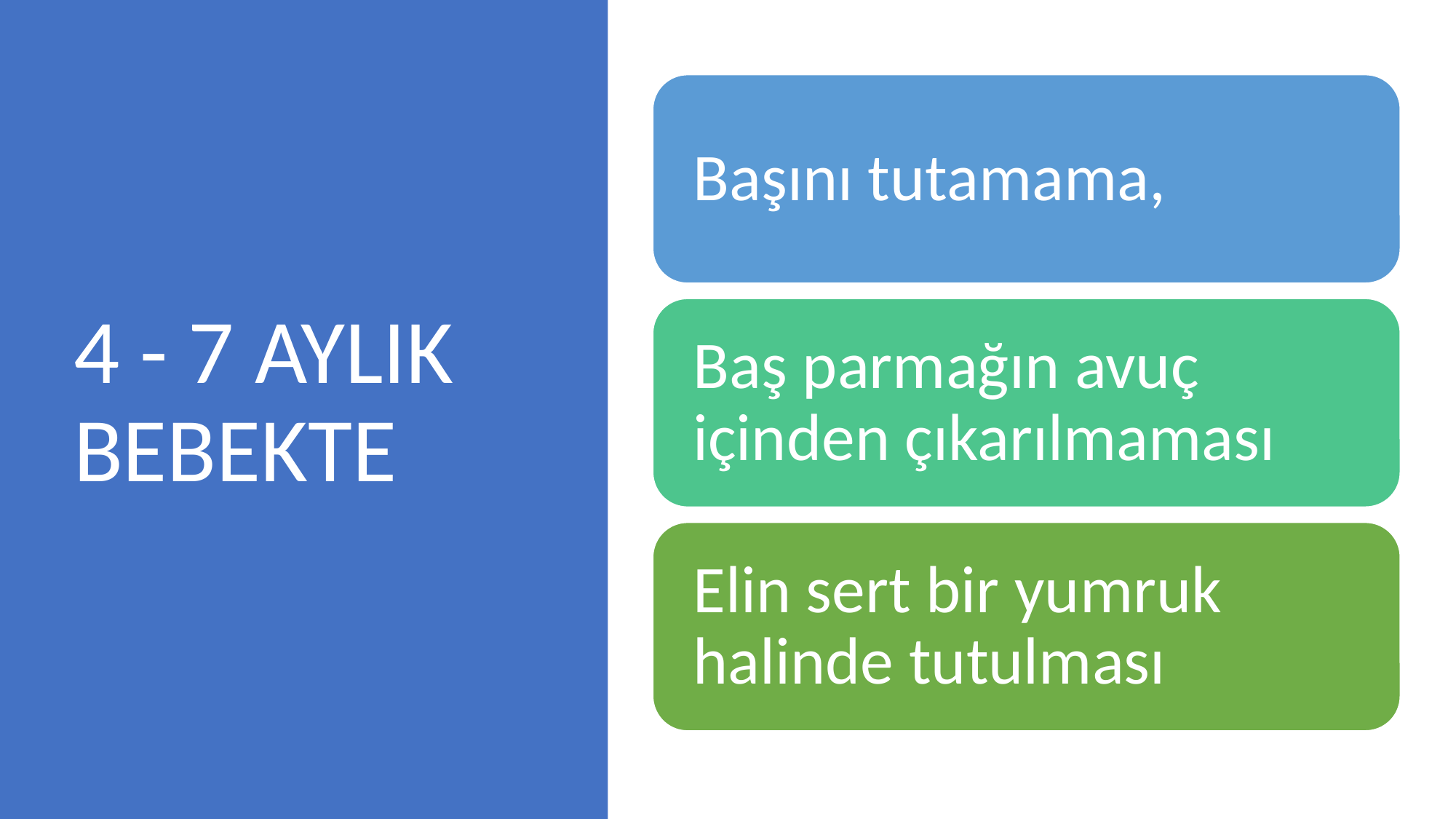

# 4 - 7 AYLIK BEBEKTE
Başını tutamama,
Baş parmağın avuç içinden çıkarılmaması
Elin sert bir yumruk halinde tutulması